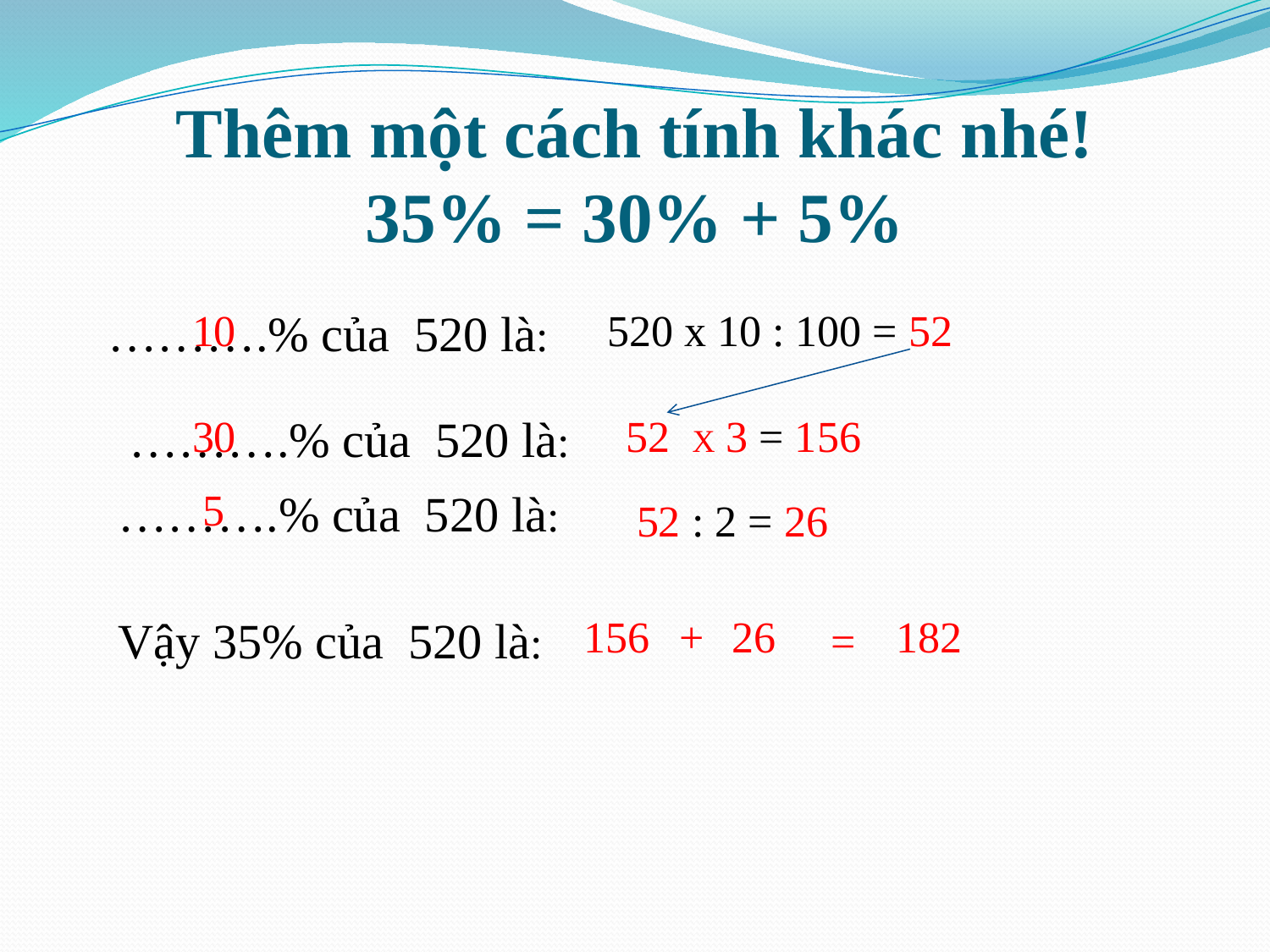

# Thêm một cách tính khác nhé! 35% = 30% + 5%
10
520 x 10 : 100 = 52
……….% của  520 là:
……….% của  520 là:
30
52  X 3 = 156
……….% của  520 là:
5
52 : 2 = 26
156
+
26
182
Vậy 35% của  520 là:
=